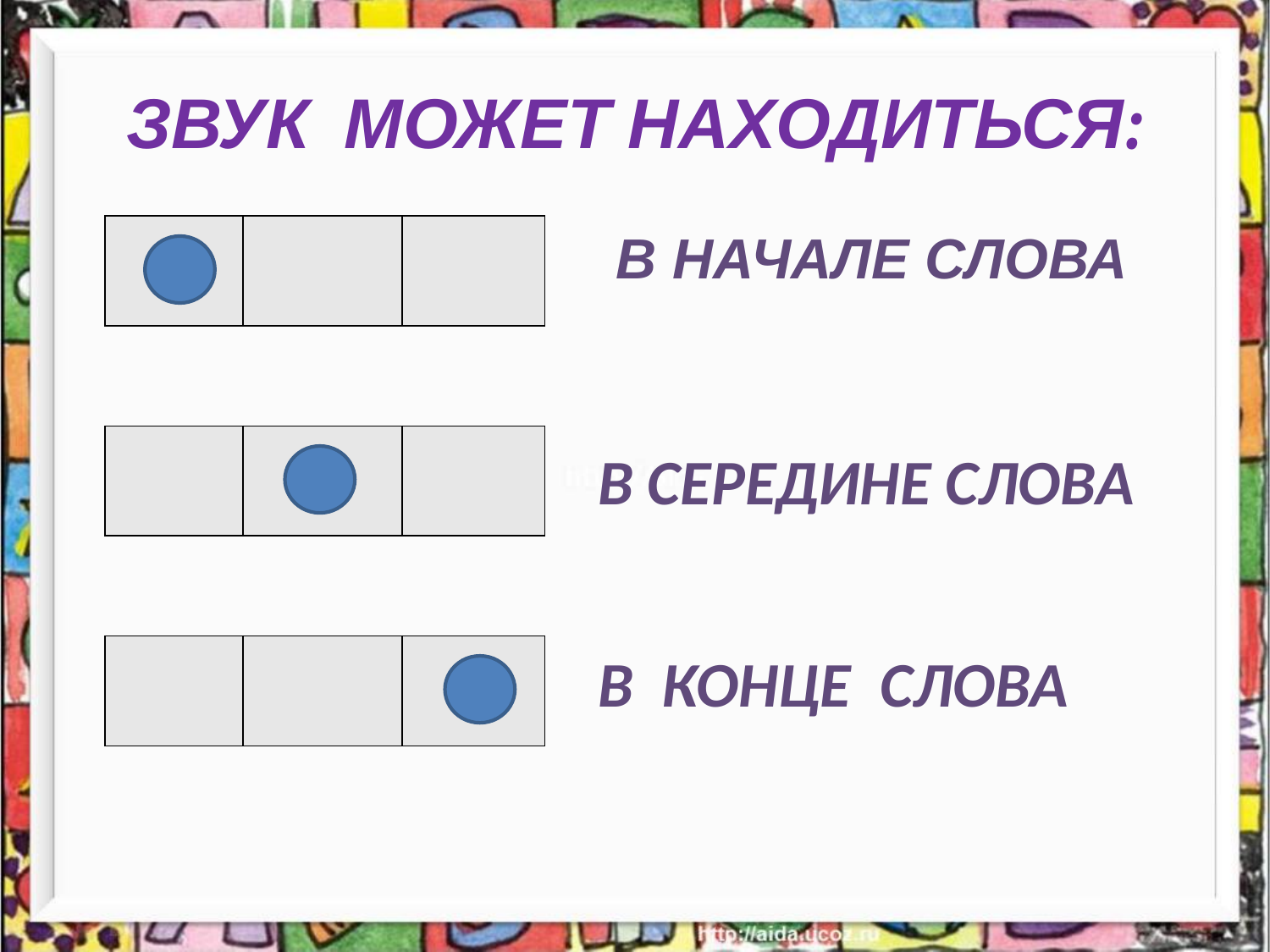

# ЗВУК  МОЖЕТ НАХОДИТЬСЯ:

В СЕРЕДИНЕ СЛОВА

В  КОНЦЕ  СЛОВА

|  |  |  |
| --- | --- | --- |
В НАЧАЛЕ СЛОВА

|  |  |  |
| --- | --- | --- |

|  |  |  |
| --- | --- | --- |